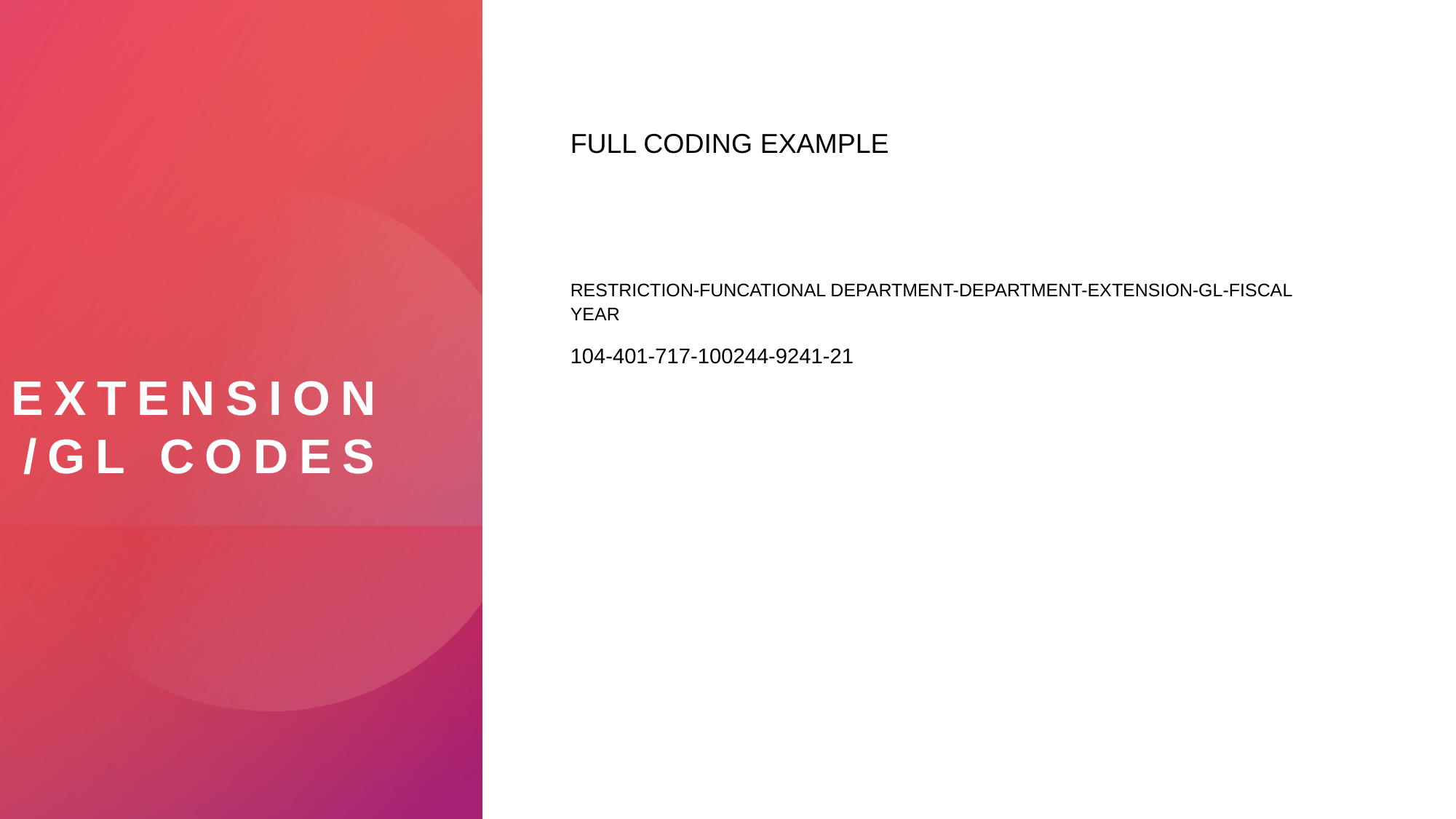

# Extension/GL Codes
FULL CODING EXAMPLE

RESTRICTION-FUNCATIONAL DEPARTMENT-DEPARTMENT-EXTENSION-GL-FISCAL YEAR
104-401-717-100244-9241-21